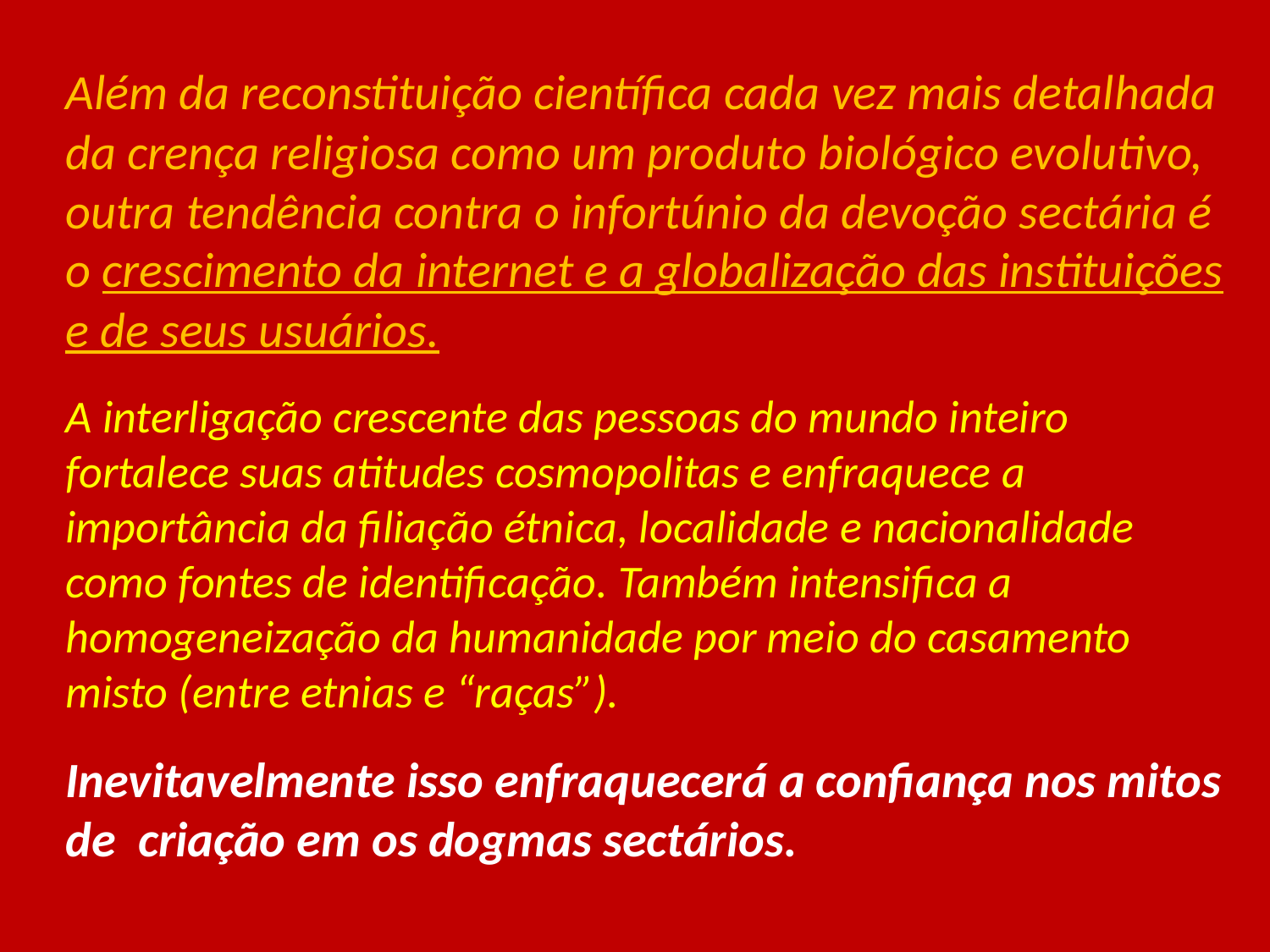

#

Além da reconstituição científica cada vez mais detalhada da crença religiosa como um produto biológico evolutivo, outra tendência contra o infortúnio da devoção sectária é o crescimento da internet e a globalização das instituições e de seus usuários.
A interligação crescente das pessoas do mundo inteiro fortalece suas atitudes cosmopolitas e enfraquece a importância da filiação étnica, localidade e nacionalidade como fontes de identificação. Também intensifica a homogeneização da humanidade por meio do casamento misto (entre etnias e “raças”).
Inevitavelmente isso enfraquecerá a confiança nos mitos de  criação em os dogmas sectários.